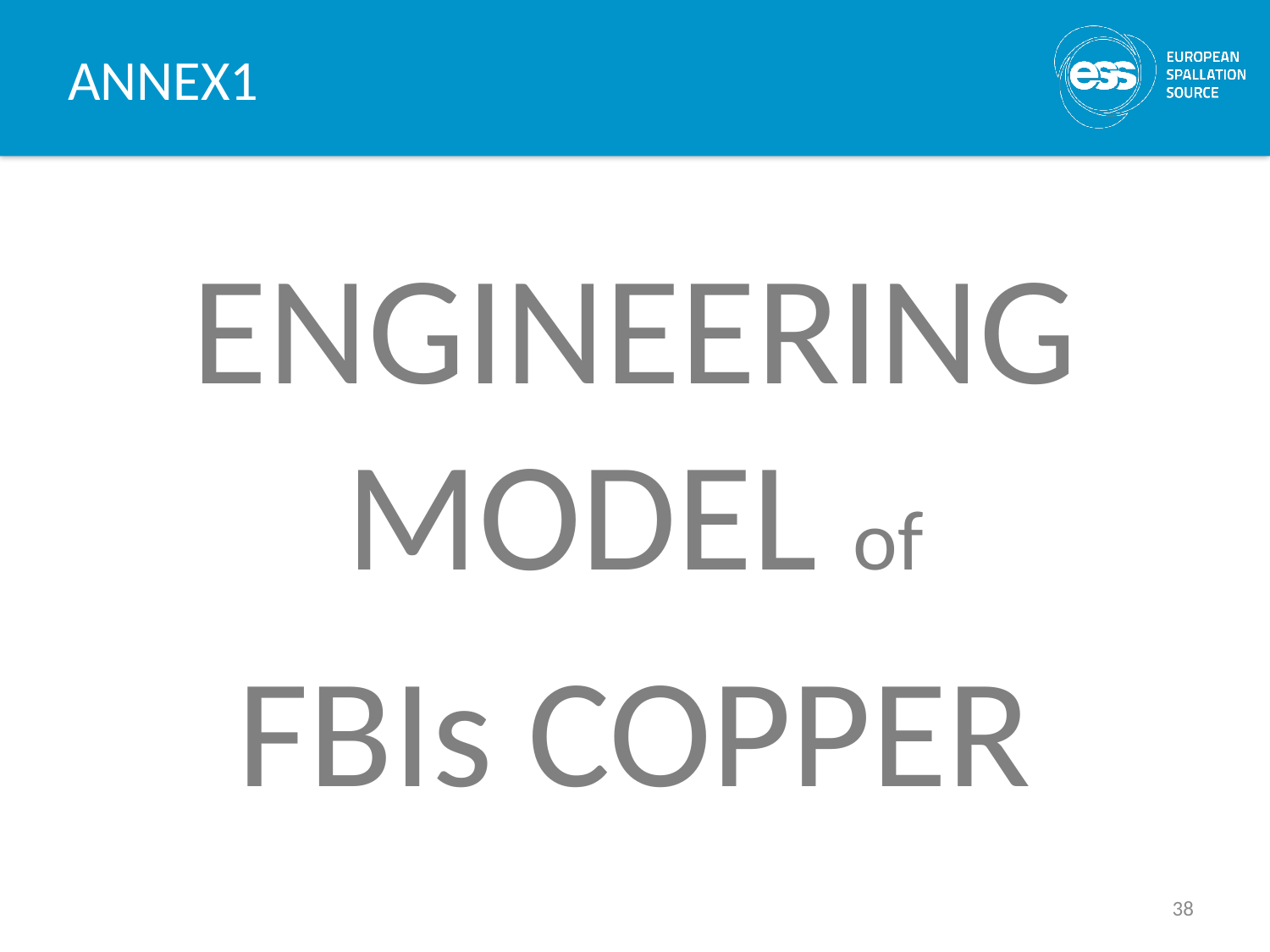

# ANNEX1
ENGINEERING MODEL of
FBIs COPPER
38